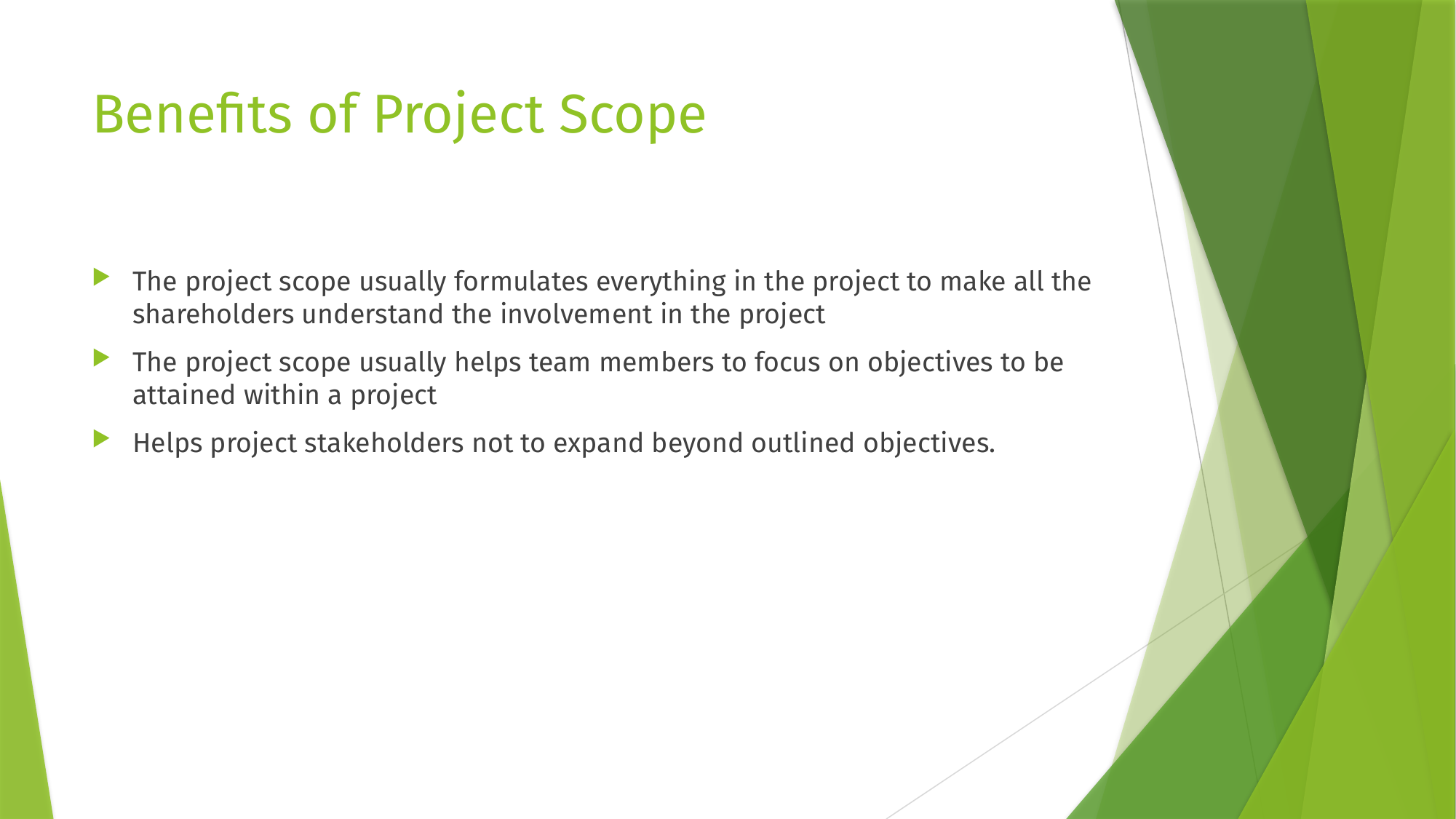

# Benefits of Project Scope
The project scope usually formulates everything in the project to make all the shareholders understand the involvement in the project
The project scope usually helps team members to focus on objectives to be attained within a project
Helps project stakeholders not to expand beyond outlined objectives.